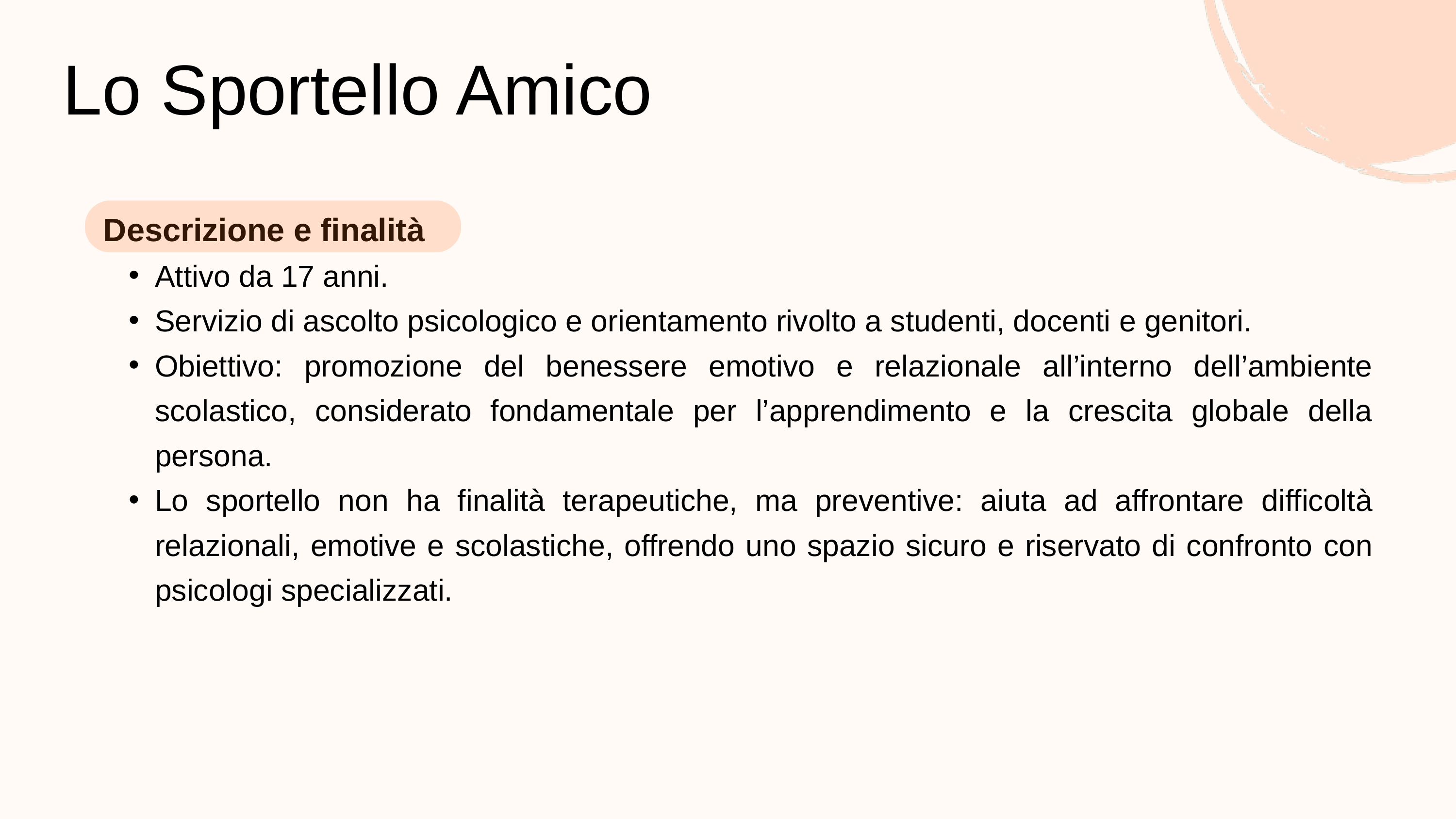

Lo Sportello Amico
Descrizione e finalità
Attivo da 17 anni.
Servizio di ascolto psicologico e orientamento rivolto a studenti, docenti e genitori.
Obiettivo: promozione del benessere emotivo e relazionale all’interno dell’ambiente scolastico, considerato fondamentale per l’apprendimento e la crescita globale della persona.
Lo sportello non ha finalità terapeutiche, ma preventive: aiuta ad affrontare difficoltà relazionali, emotive e scolastiche, offrendo uno spazio sicuro e riservato di confronto con psicologi specializzati.